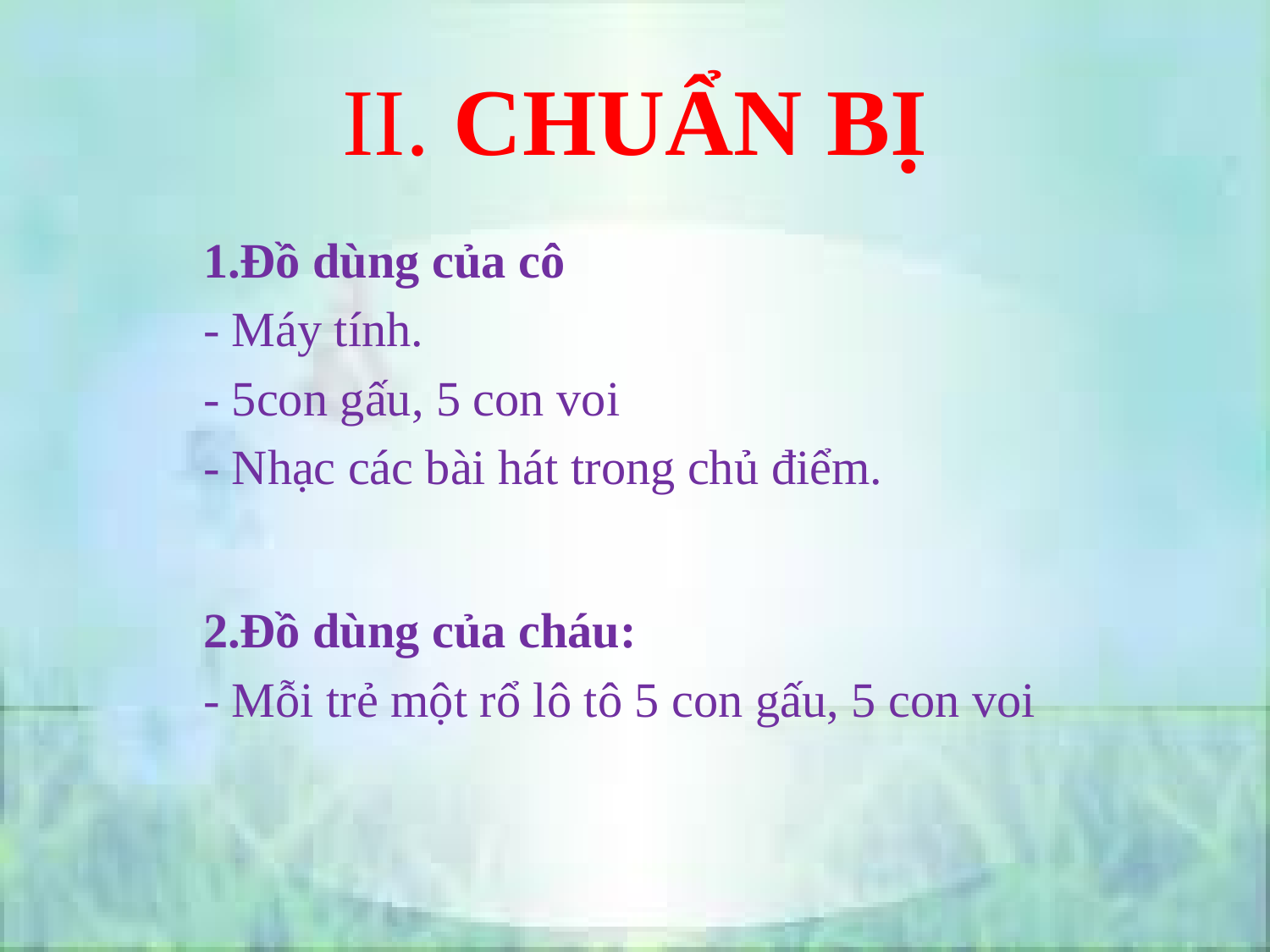

# II. CHUẨN BỊ
1.Đồ dùng của cô
- Máy tính.
- 5con gấu, 5 con voi
- Nhạc các bài hát trong chủ điểm.

2.Đồ dùng của cháu:
- Mỗi trẻ một rổ lô tô 5 con gấu, 5 con voi